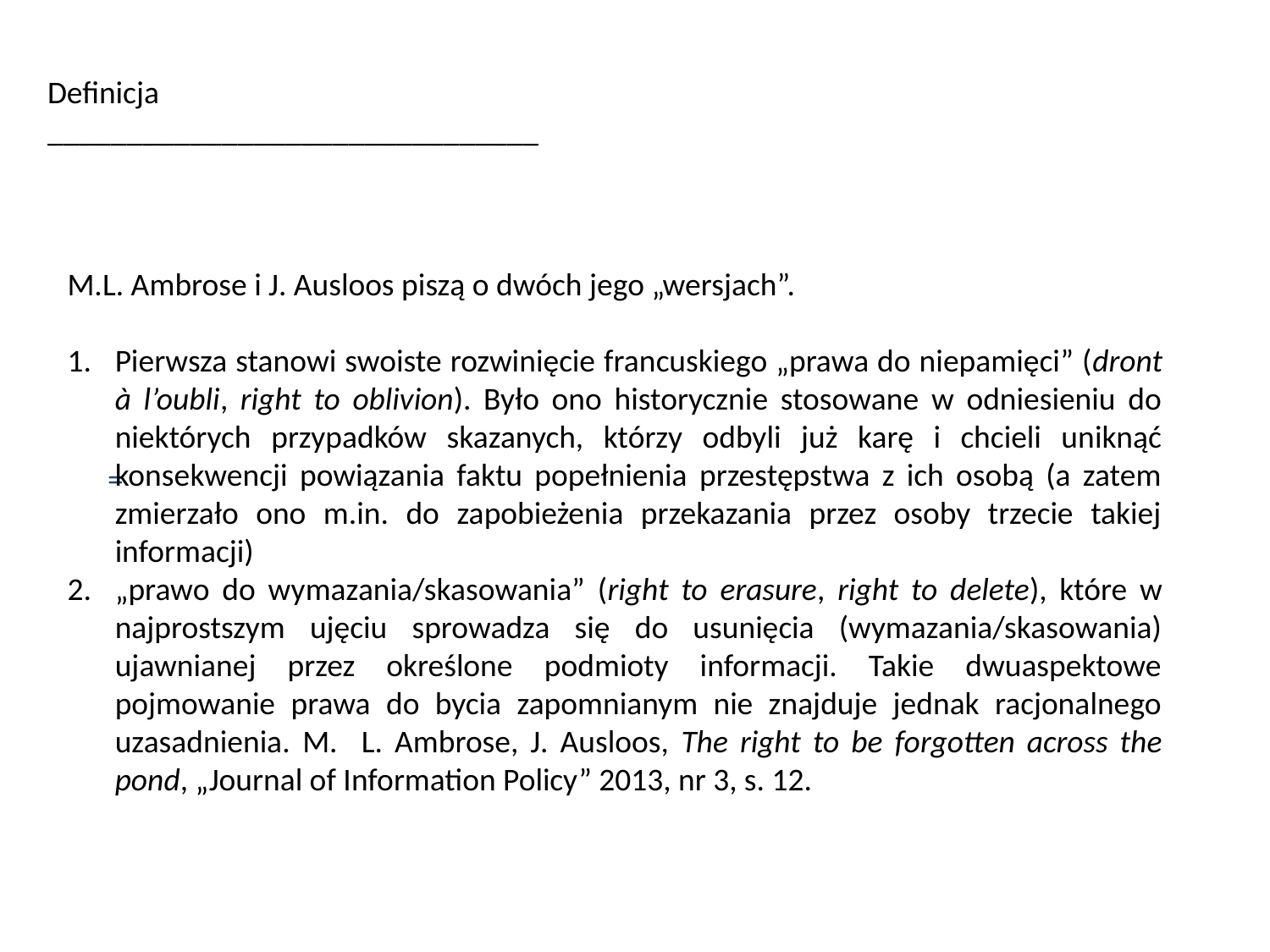

Definicja
_______________________________
M.L. Ambrose i J. Ausloos piszą o dwóch jego „wersjach”.

Pierwsza stanowi swoiste rozwinięcie francuskiego „prawa do niepamięci” (dront à l’oubli, right to oblivion). Było ono historycznie stosowane w odniesieniu do niektórych przypadków skazanych, którzy odbyli już karę i chcieli uniknąć konsekwencji powiązania faktu popełnienia przestępstwa z ich osobą (a zatem zmierzało ono m.in. do zapobieżenia przekazania przez osoby trzecie takiej informacji)
„prawo do wymazania/skasowania” (right to erasure, right to delete), które w najprostszym ujęciu sprowadza się do usunięcia (wymazania/skasowania) ujawnianej przez określone podmioty informacji. Takie dwuaspektowe pojmowanie prawa do bycia zapomnianym nie znajduje jednak racjonalnego uzasadnienia. M.  L. Ambrose, J. Ausloos, The right to be forgotten across the pond, „Journal of Information Policy” 2013, nr 3, s. 12.

# =